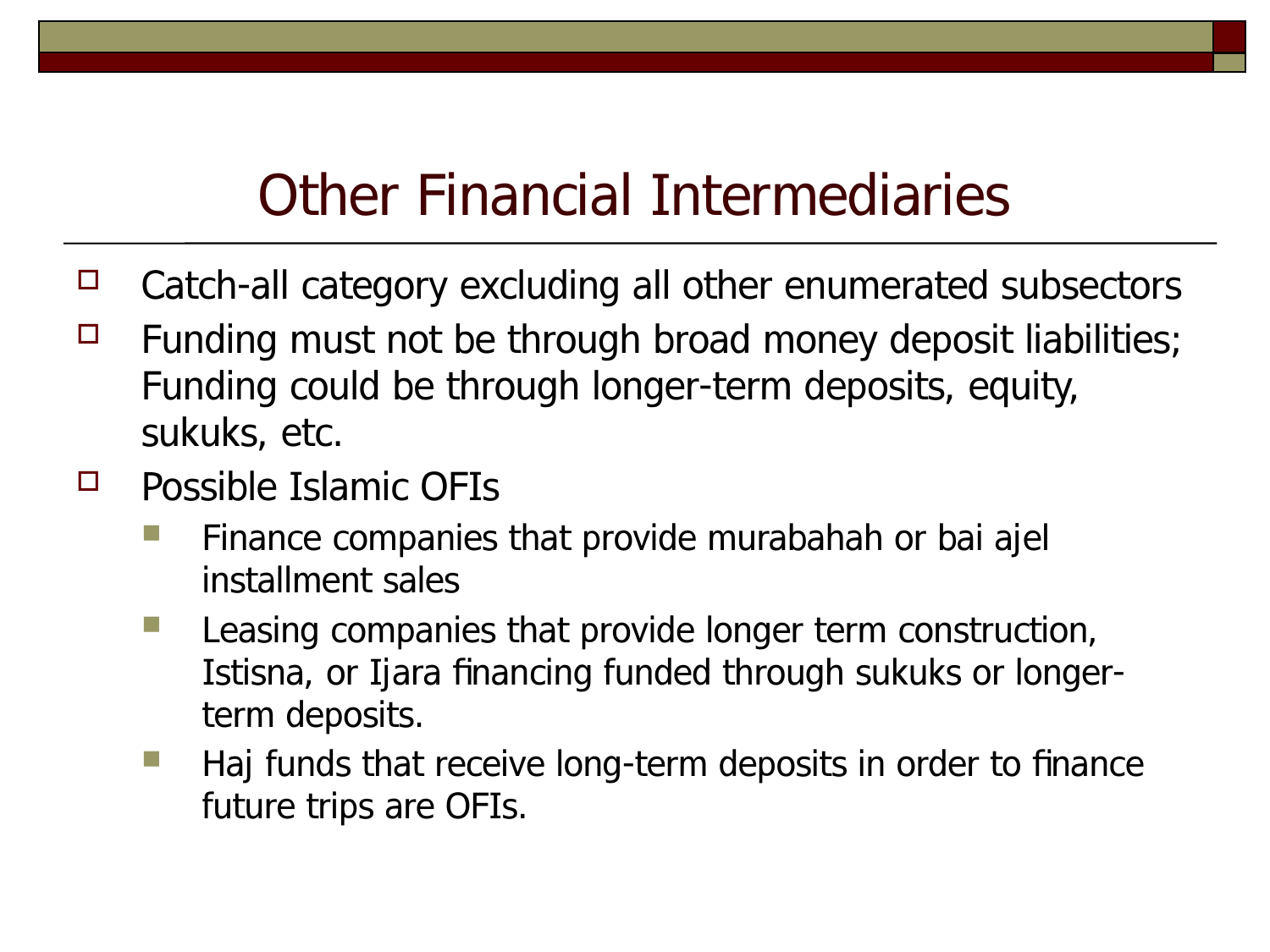

# Other Financial Intermediaries
Catch-all category excluding all other enumerated subsectors
Funding must not be through broad money deposit liabilities; Funding could be through longer-term deposits, equity, sukuks, etc.
Possible Islamic OFIs
Finance companies that provide murabahah or bai ajel installment sales
Leasing companies that provide longer term construction, Istisna, or Ijara financing funded through sukuks or longer-term deposits.
Haj funds that receive long-term deposits in order to finance future trips are OFIs.